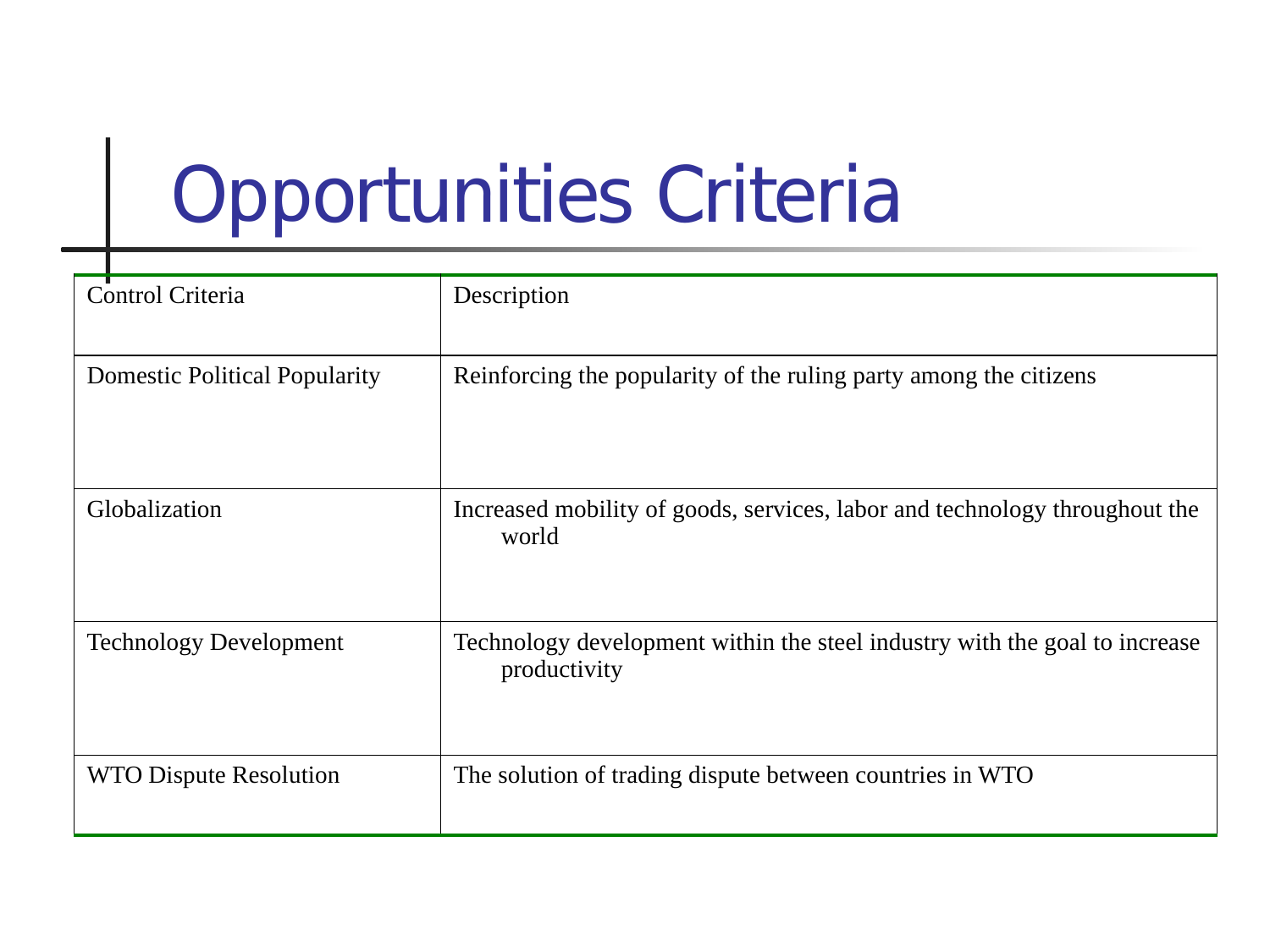

# Opportunities Criteria
| Control Criteria | Description |
| --- | --- |
| Domestic Political Popularity | Reinforcing the popularity of the ruling party among the citizens |
| Globalization | Increased mobility of goods, services, labor and technology throughout the world |
| Technology Development | Technology development within the steel industry with the goal to increase productivity |
| WTO Dispute Resolution | The solution of trading dispute between countries in WTO |